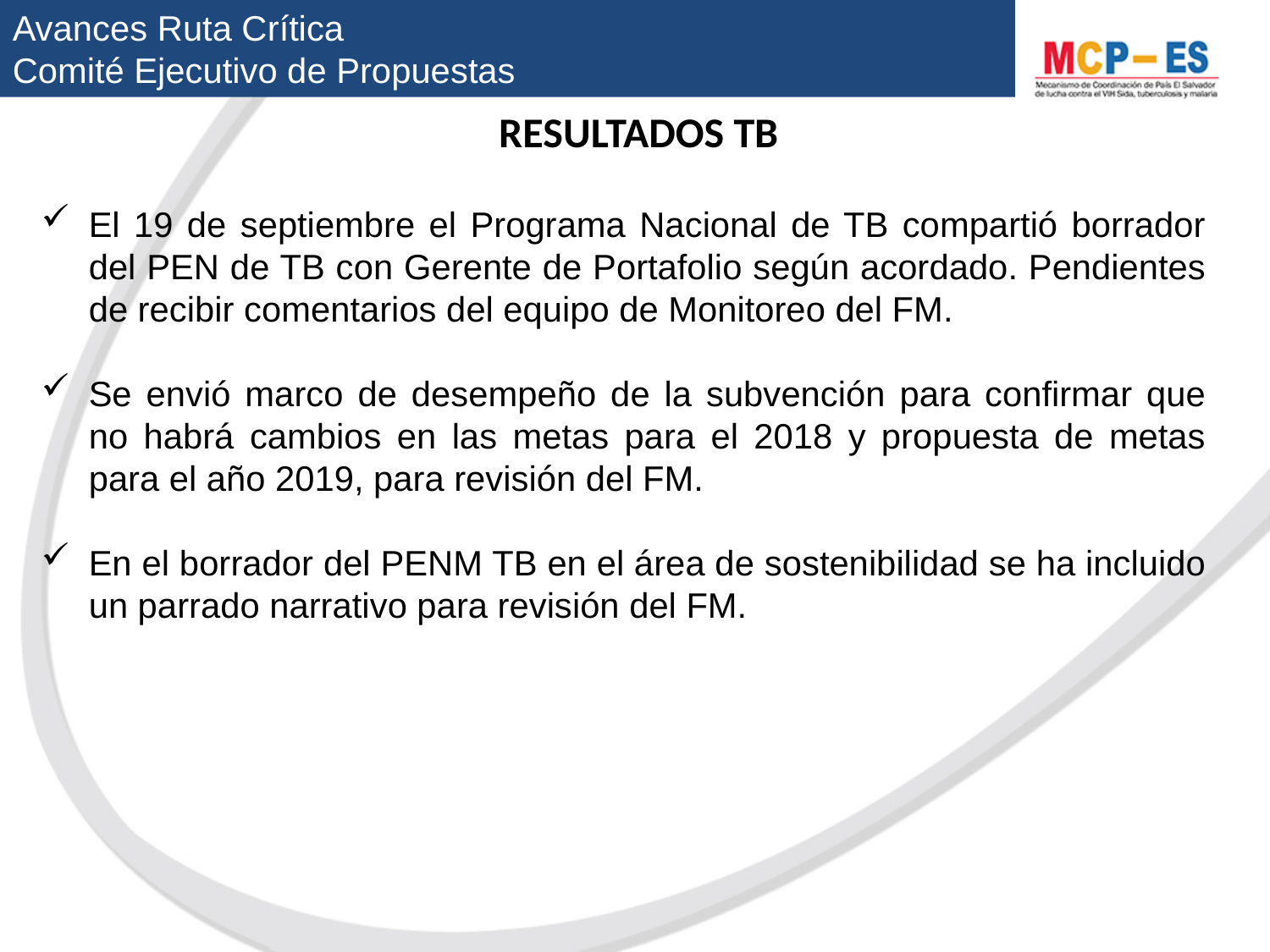

Avances Ruta Crítica
Comité Ejecutivo de Propuestas
RESULTADOS TB
El 19 de septiembre el Programa Nacional de TB compartió borrador del PEN de TB con Gerente de Portafolio según acordado. Pendientes de recibir comentarios del equipo de Monitoreo del FM.

Se envió marco de desempeño de la subvención para confirmar que no habrá cambios en las metas para el 2018 y propuesta de metas para el año 2019, para revisión del FM.

En el borrador del PENM TB en el área de sostenibilidad se ha incluido un parrado narrativo para revisión del FM.